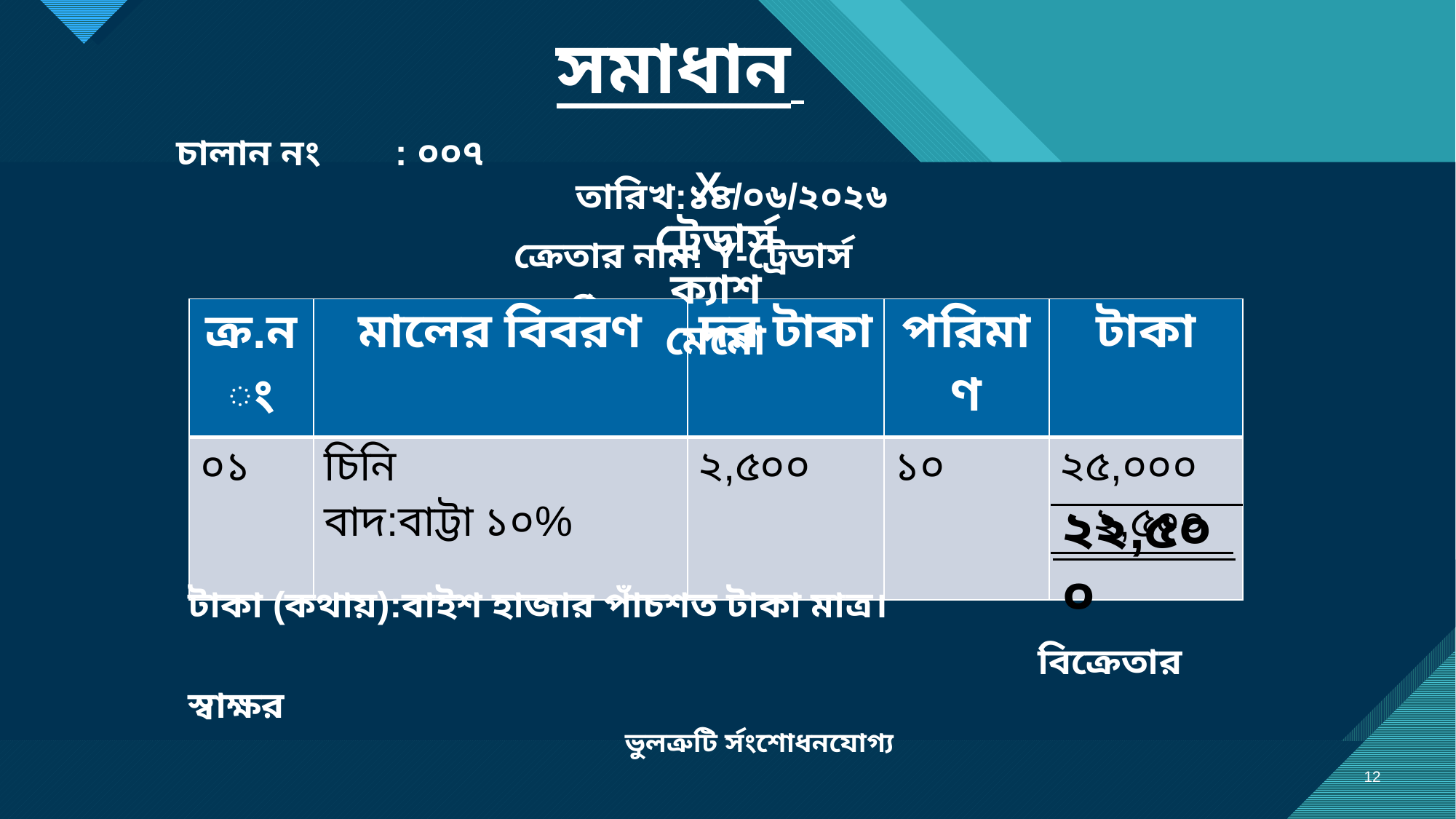

সমাধান
চালান নং	: ০০৭                 						   তারিখ:১৪/০৬/২০২৬
ক্রেতার নাম: Y-ট্রেডার্স
ঠিকানা: -------------------

X- ট্রেডার্স
ক্যাশ মেমো
| ক্র.নং | মালের বিবরণ | দর টাকা | পরিমাণ | টাকা |
| --- | --- | --- | --- | --- |
| ০১ | চিনি বাদ:বাট্টা ১০% | ২,৫০০ | ১০ | ২৫,০০০ ২,৫০০ |
২২,৫০০
টাকা (কথায়):বাইশ হাজার পাঁচশত টাকা মাত্র।

							         বিক্রেতার স্বাক্ষর
				ভুলত্রুটি র্সংশোধনযোগ্য
12